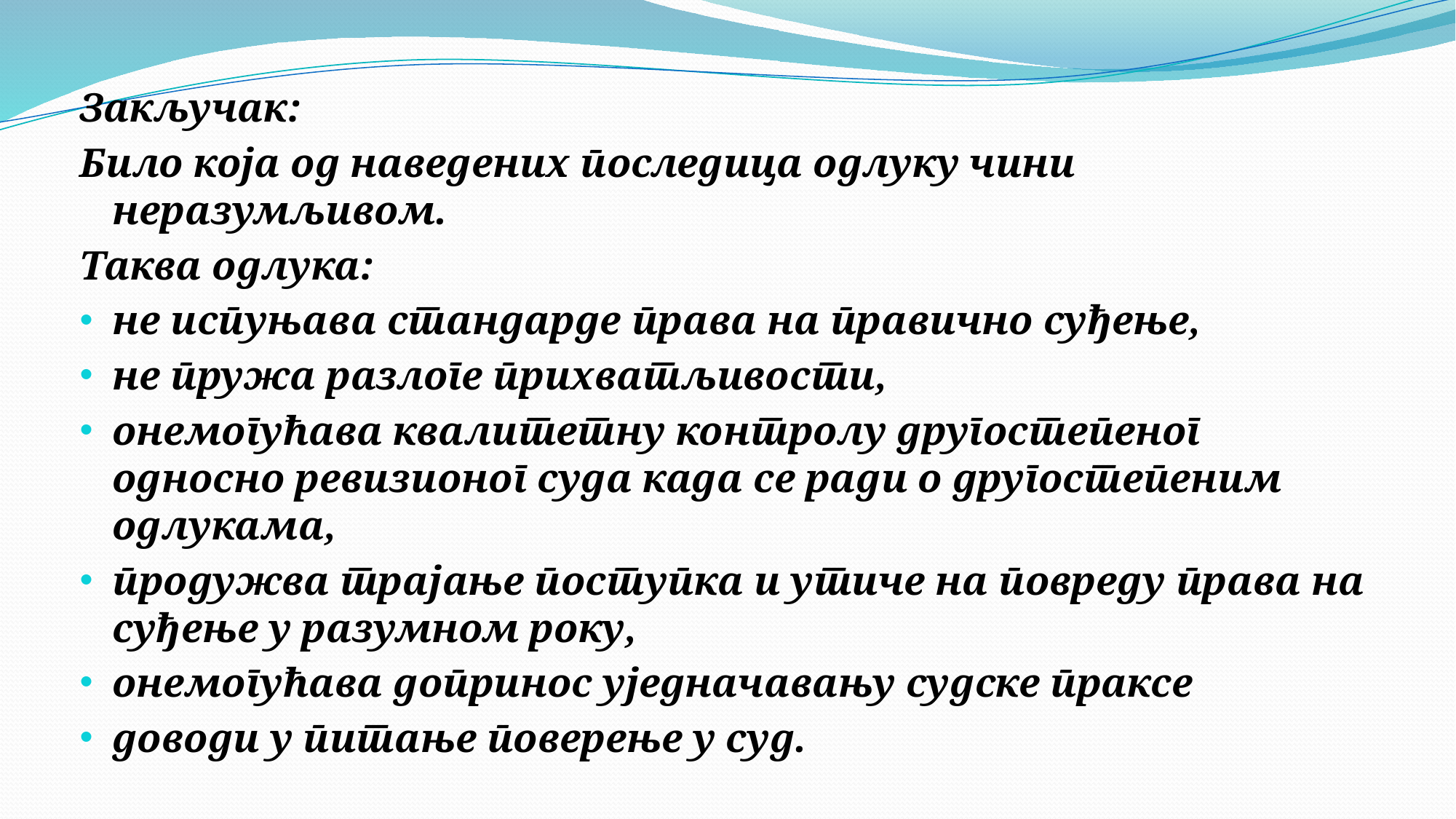

Закључак:
Било која од наведених последица одлуку чини неразумљивом.
Таква одлука:
не испуњава стандарде права на правично суђење,
не пружа разлоге прихватљивости,
онемогућава квалитетну контролу другостепеног односно ревизионог суда када се ради о другостепеним одлукама,
продужва трајање поступка и утиче на повреду права на суђење у разумном року,
онемогућава допринос уједначавању судске праксе
доводи у питање поверење у суд.